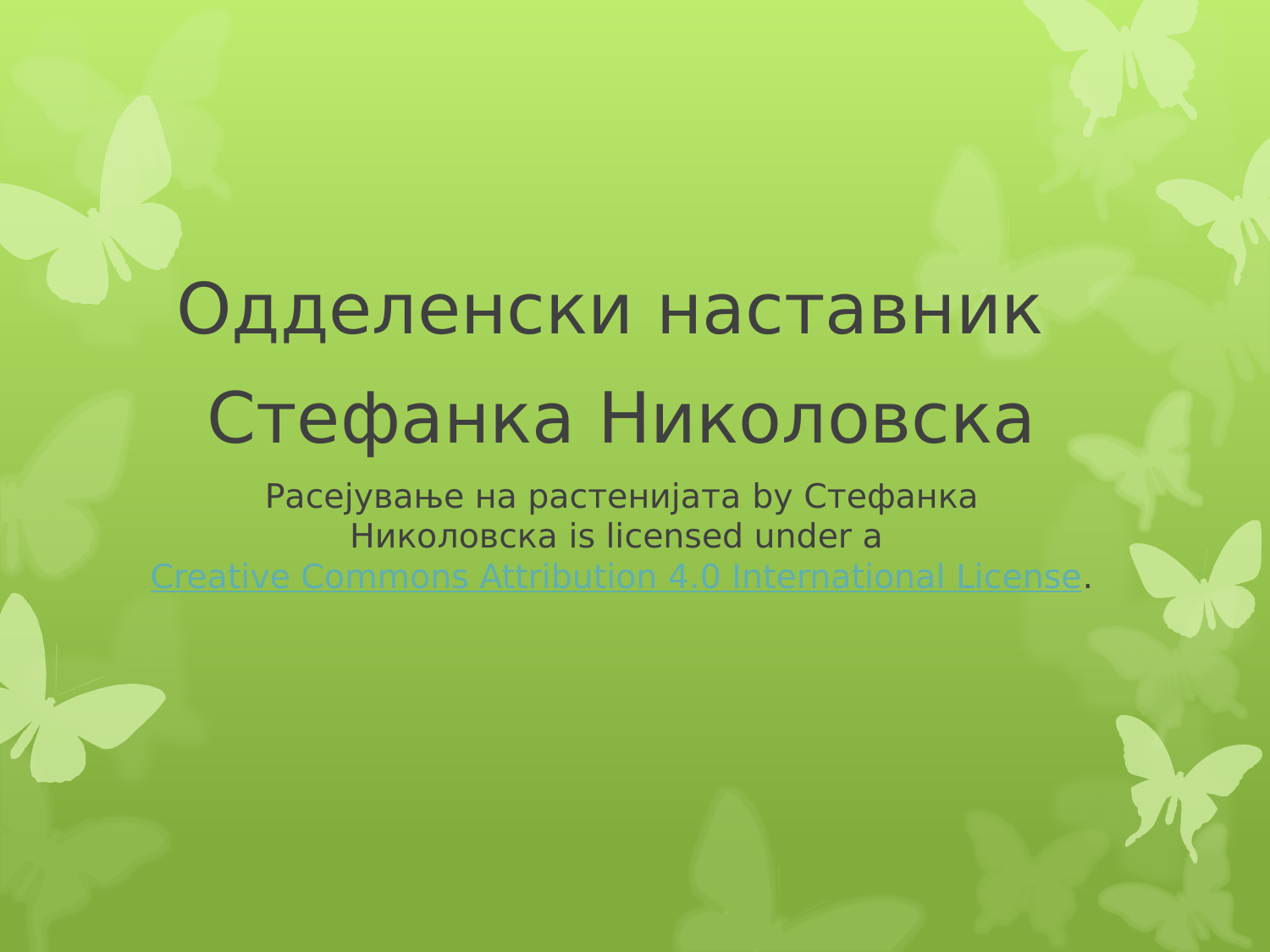

Одделенски наставник
Стефанка Николовска
Расејување на растенијата by Стефанка Николовска is licensed under a Creative Commons Attribution 4.0 International License.